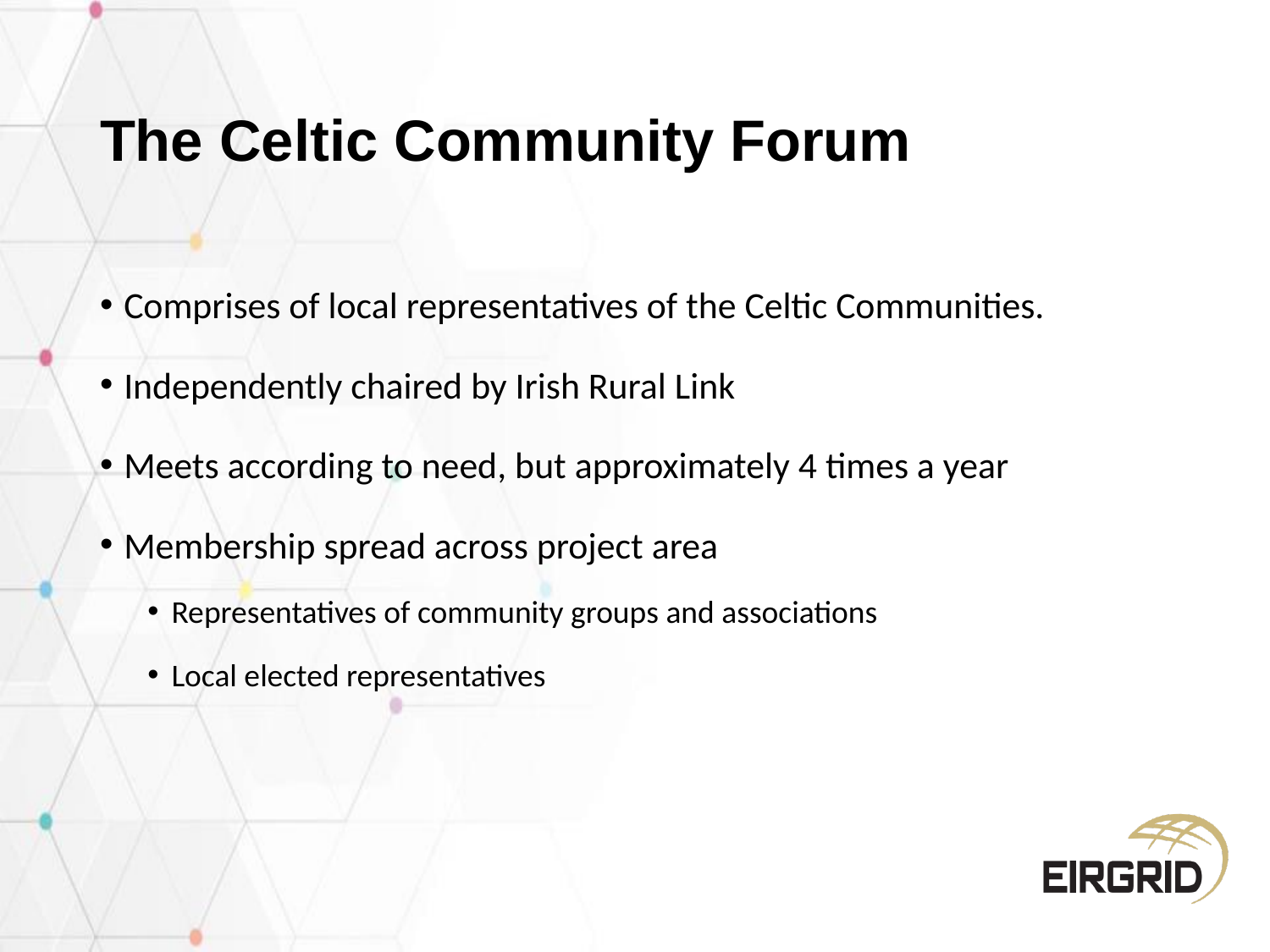

# The Celtic Community Forum
Comprises of local representatives of the Celtic Communities.
Independently chaired by Irish Rural Link
Meets according to need, but approximately 4 times a year
Membership spread across project area
Representatives of community groups and associations
Local elected representatives